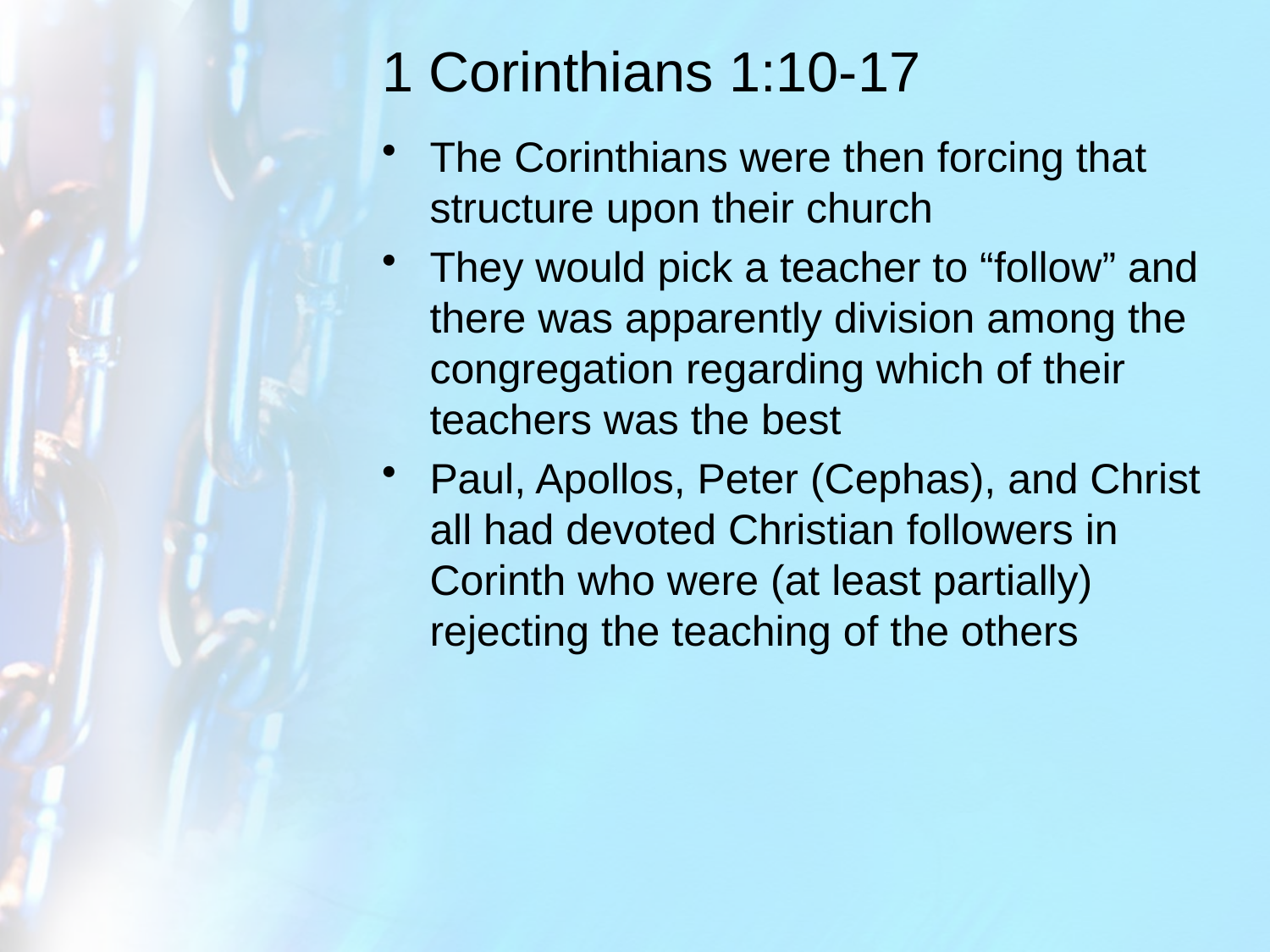

# 1 Corinthians 1:10-17
The Corinthians were then forcing that structure upon their church
They would pick a teacher to “follow” and there was apparently division among the congregation regarding which of their teachers was the best
Paul, Apollos, Peter (Cephas), and Christ all had devoted Christian followers in Corinth who were (at least partially) rejecting the teaching of the others